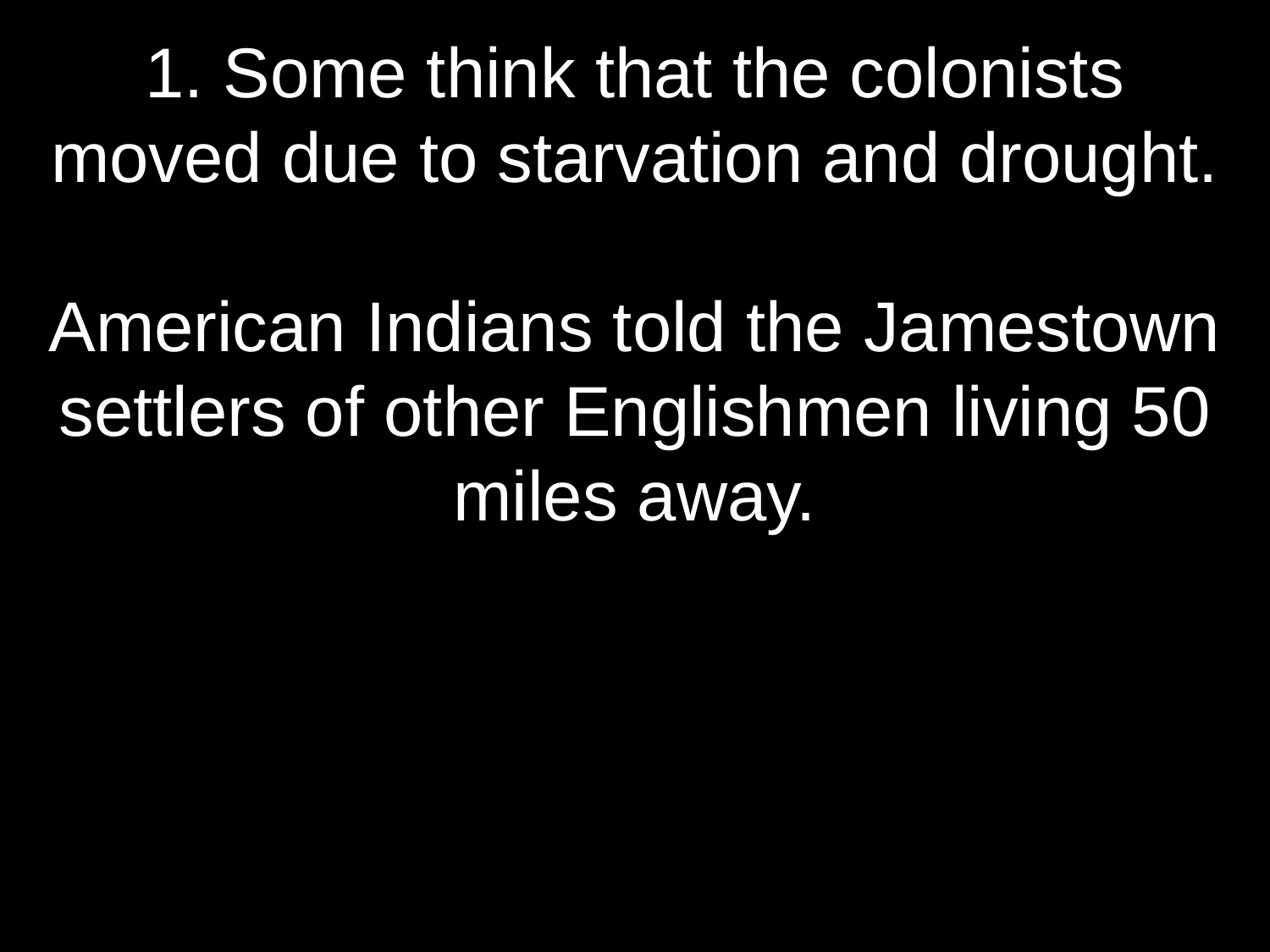

1. Some think that the colonists moved due to starvation and drought.

American Indians told the Jamestown settlers of other Englishmen living 50 miles away.